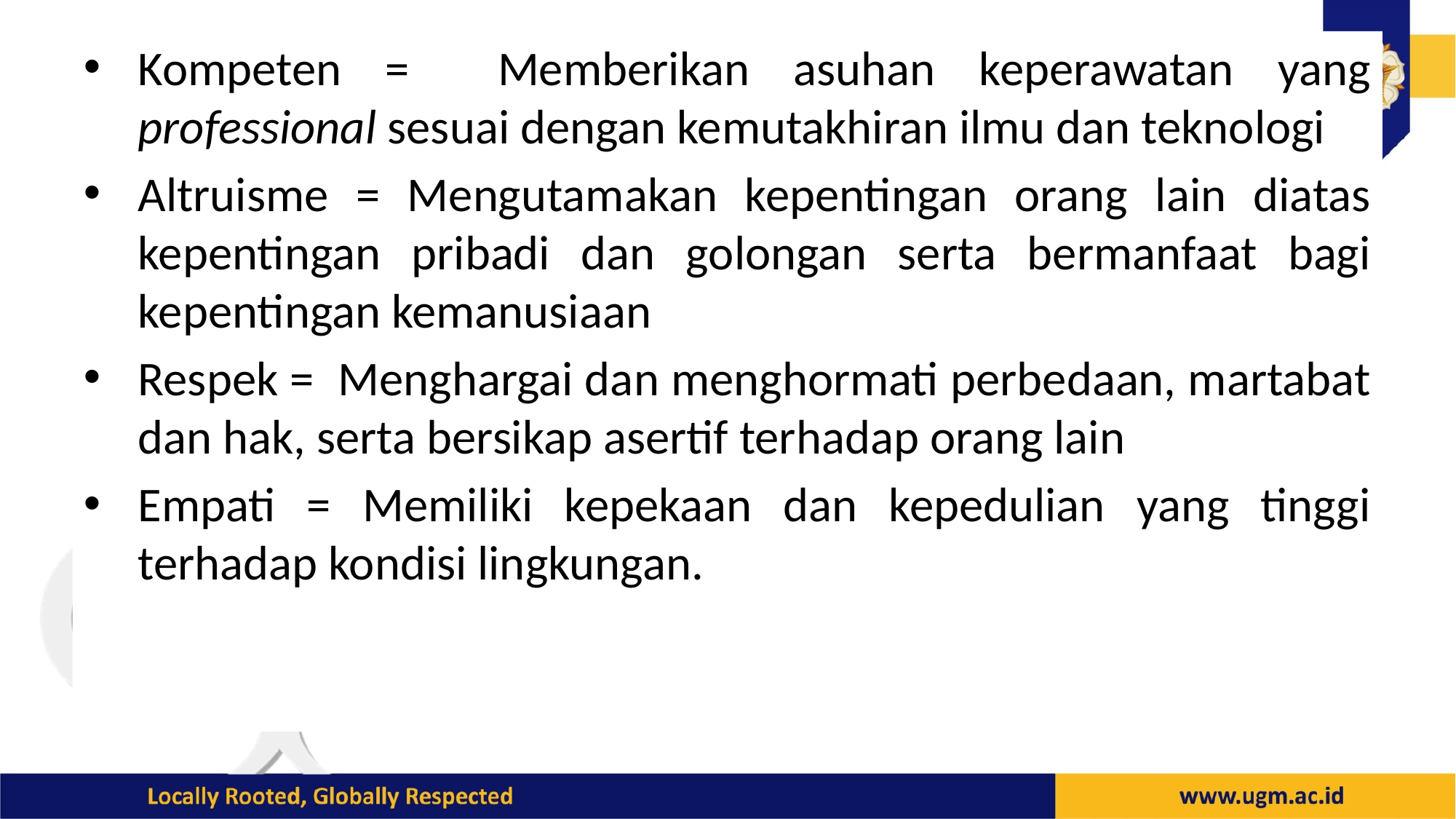

Kompeten =  Memberikan asuhan keperawatan yang professional sesuai dengan kemutakhiran ilmu dan teknologi
Altruisme = Mengutamakan kepentingan orang lain diatas kepentingan pribadi dan golongan serta bermanfaat bagi kepentingan kemanusiaan
Respek =  Menghargai dan menghormati perbedaan, martabat dan hak, serta bersikap asertif terhadap orang lain
Empati = Memiliki kepekaan dan kepedulian yang tinggi terhadap kondisi lingkungan.